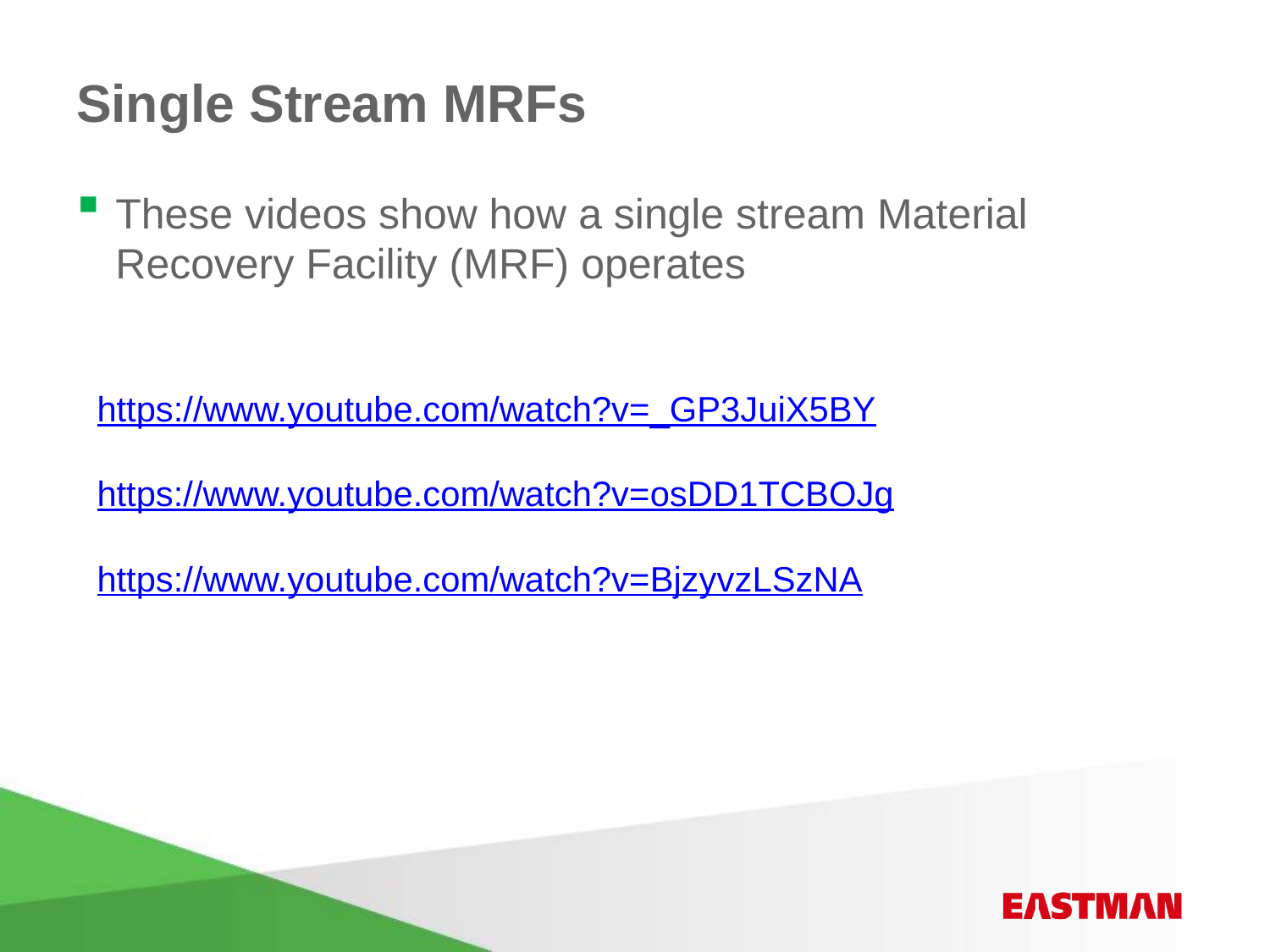

# Single Stream MRFs
These videos show how a single stream Material Recovery Facility (MRF) operates
https://www.youtube.com/watch?v=_GP3JuiX5BY

https://www.youtube.com/watch?v=osDD1TCBOJg

https://www.youtube.com/watch?v=BjzyvzLSzNA